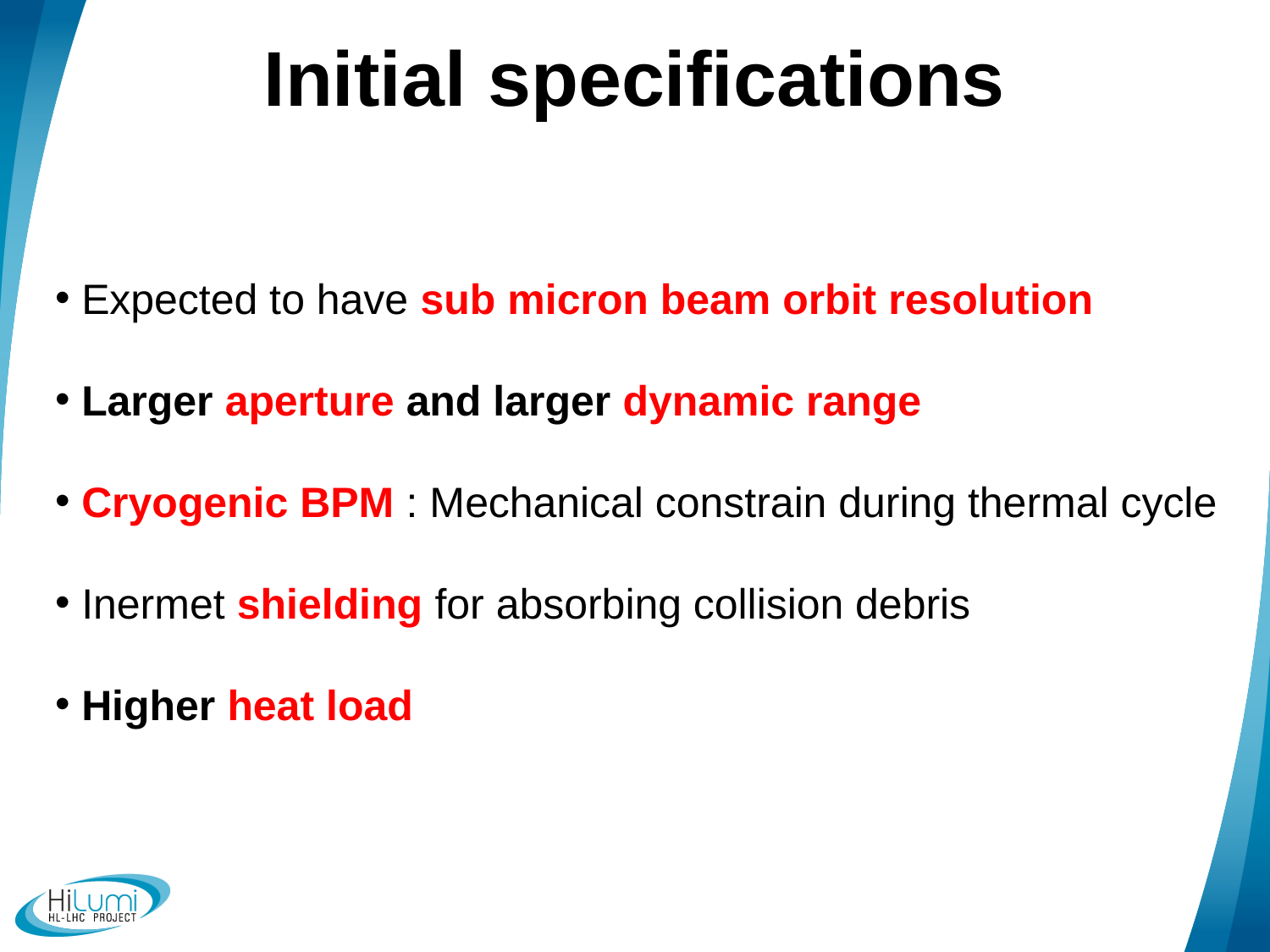

# Initial specifications
 Expected to have sub micron beam orbit resolution

 Larger aperture and larger dynamic range

 Cryogenic BPM : Mechanical constrain during thermal cycle

 Inermet shielding for absorbing collision debris

 Higher heat load